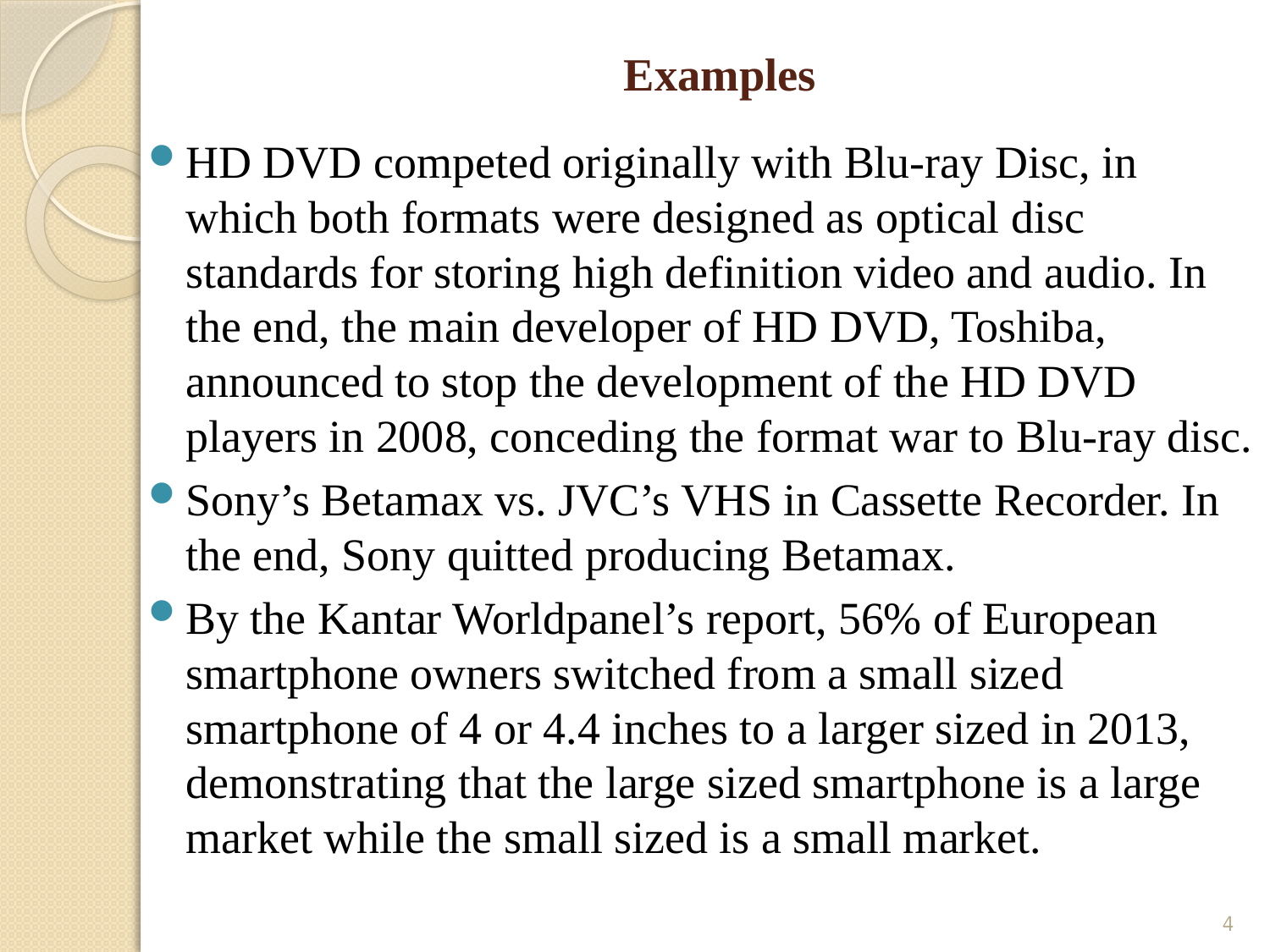

# Examples
HD DVD competed originally with Blu-ray Disc, in which both formats were designed as optical disc standards for storing high definition video and audio. In the end, the main developer of HD DVD, Toshiba, announced to stop the development of the HD DVD players in 2008, conceding the format war to Blu-ray disc.
Sony’s Betamax vs. JVC’s VHS in Cassette Recorder. In the end, Sony quitted producing Betamax.
By the Kantar Worldpanel’s report, 56% of European smartphone owners switched from a small sized smartphone of 4 or 4.4 inches to a larger sized in 2013, demonstrating that the large sized smartphone is a large market while the small sized is a small market.
4